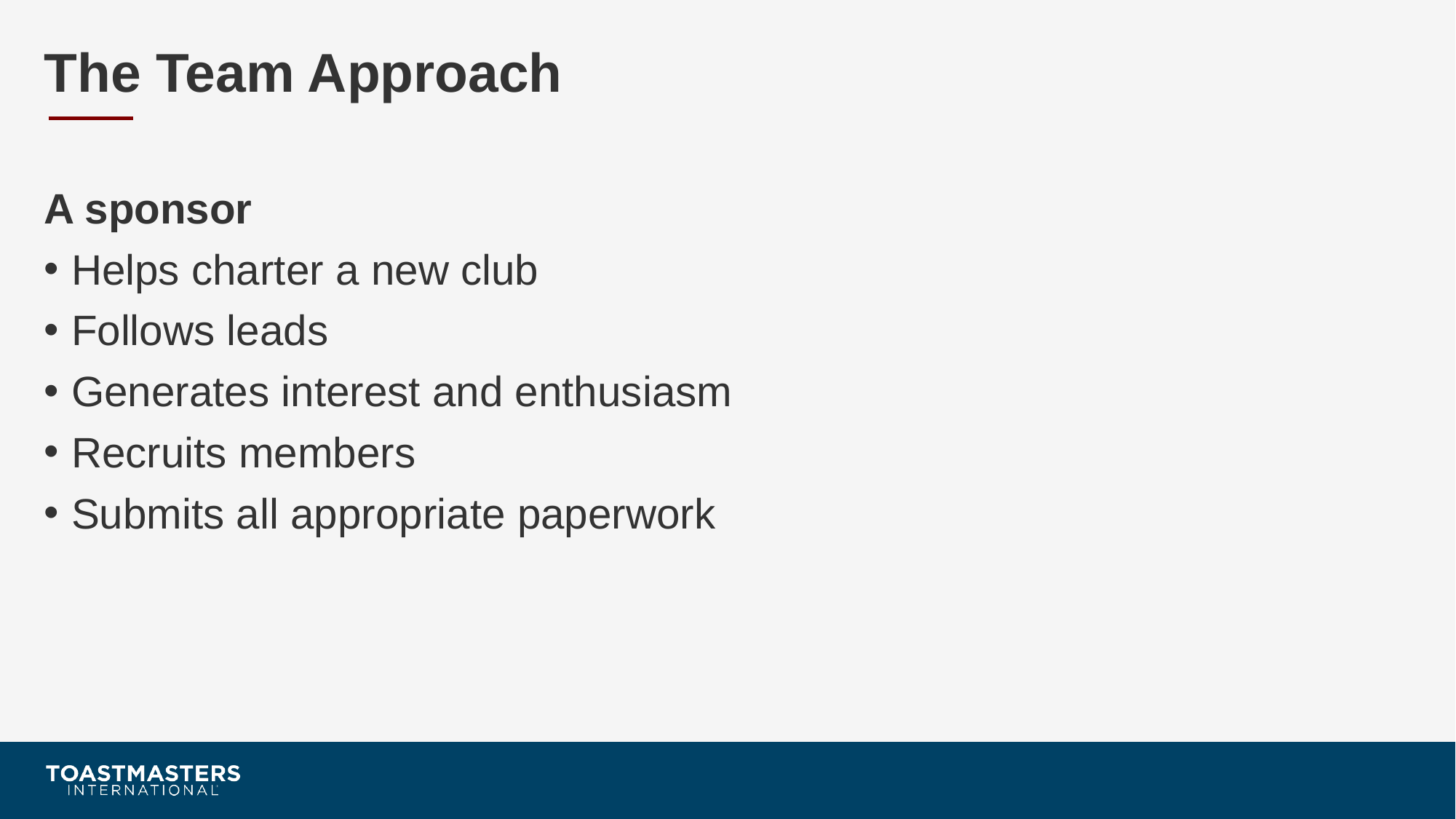

# The Team Approach
A sponsor
Helps charter a new club
Follows leads
Generates interest and enthusiasm
Recruits members
Submits all appropriate paperwork